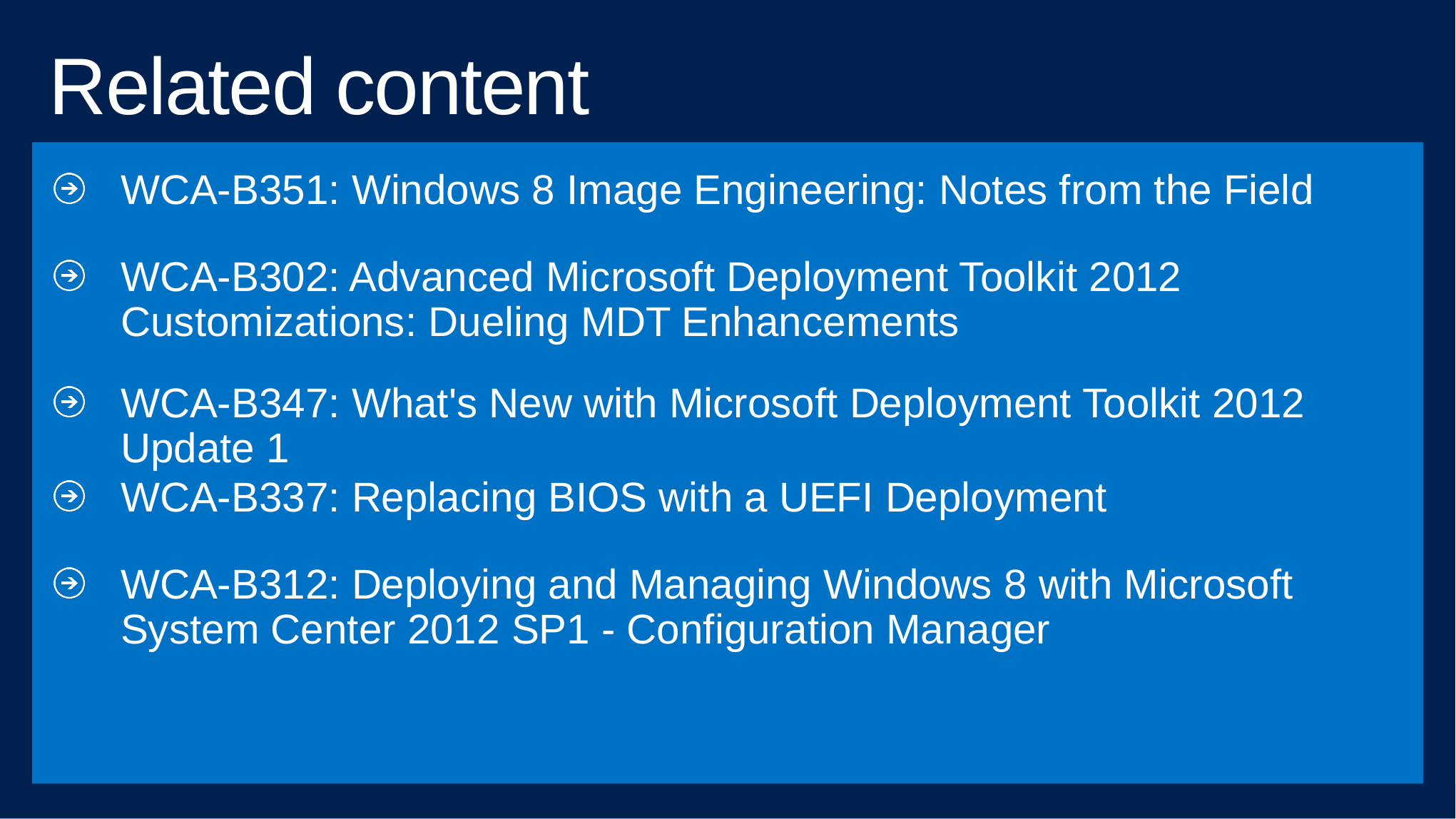

# Related content

WCA-B351: Windows 8 Image Engineering: Notes from the Field
WCA-B302: Advanced Microsoft Deployment Toolkit 2012 Customizations: Dueling MDT Enhancements
WCA-B347: What's New with Microsoft Deployment Toolkit 2012 Update 1
WCA-B337: Replacing BIOS with a UEFI Deployment
WCA-B312: Deploying and Managing Windows 8 with Microsoft System Center 2012 SP1 - Configuration Manager